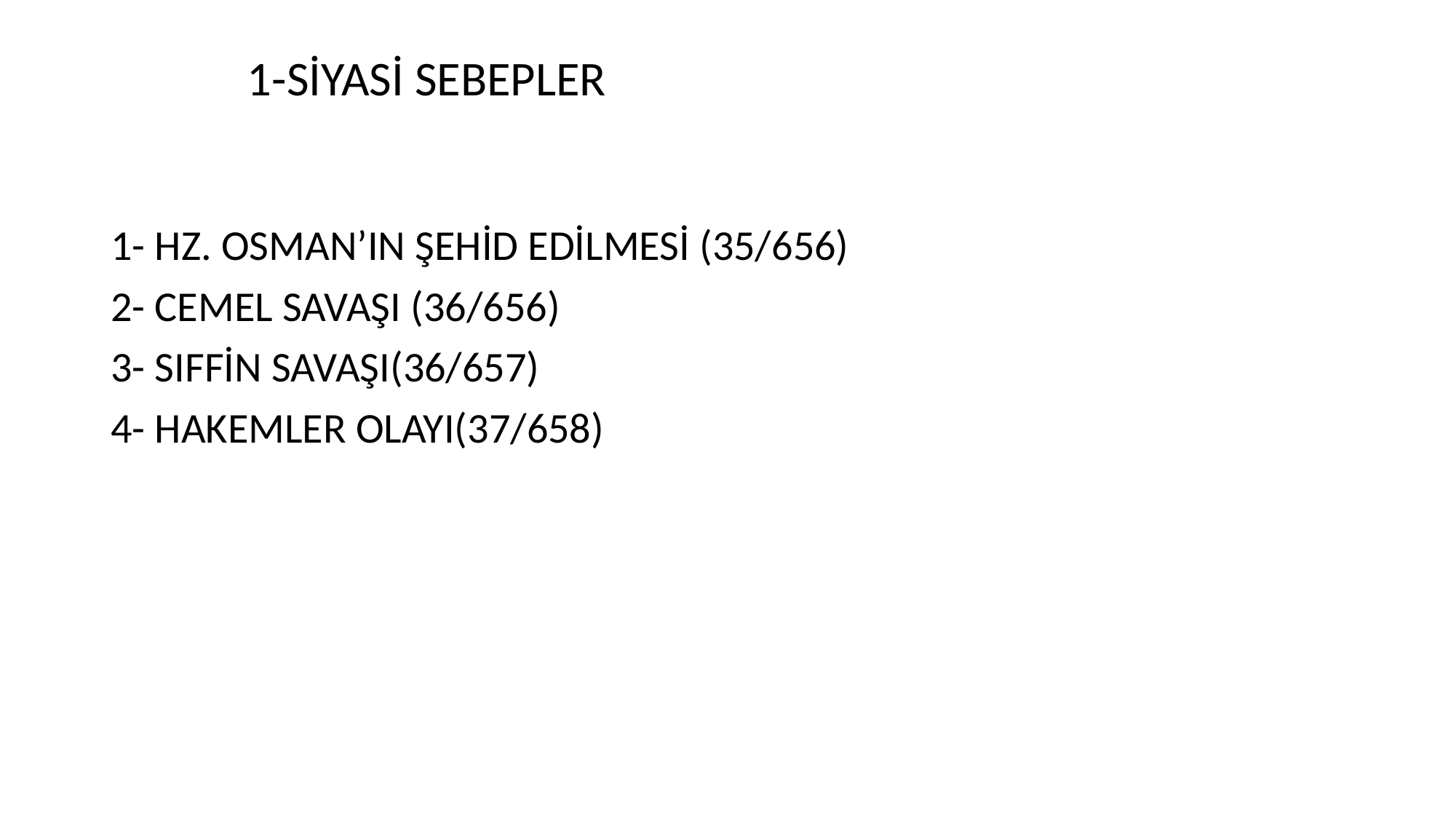

# 1-SİYASİ SEBEPLER
1- HZ. OSMAN’IN ŞEHİD EDİLMESİ (35/656)
2- CEMEL SAVAŞI (36/656)
3- SIFFİN SAVAŞI(36/657)
4- HAKEMLER OLAYI(37/658)